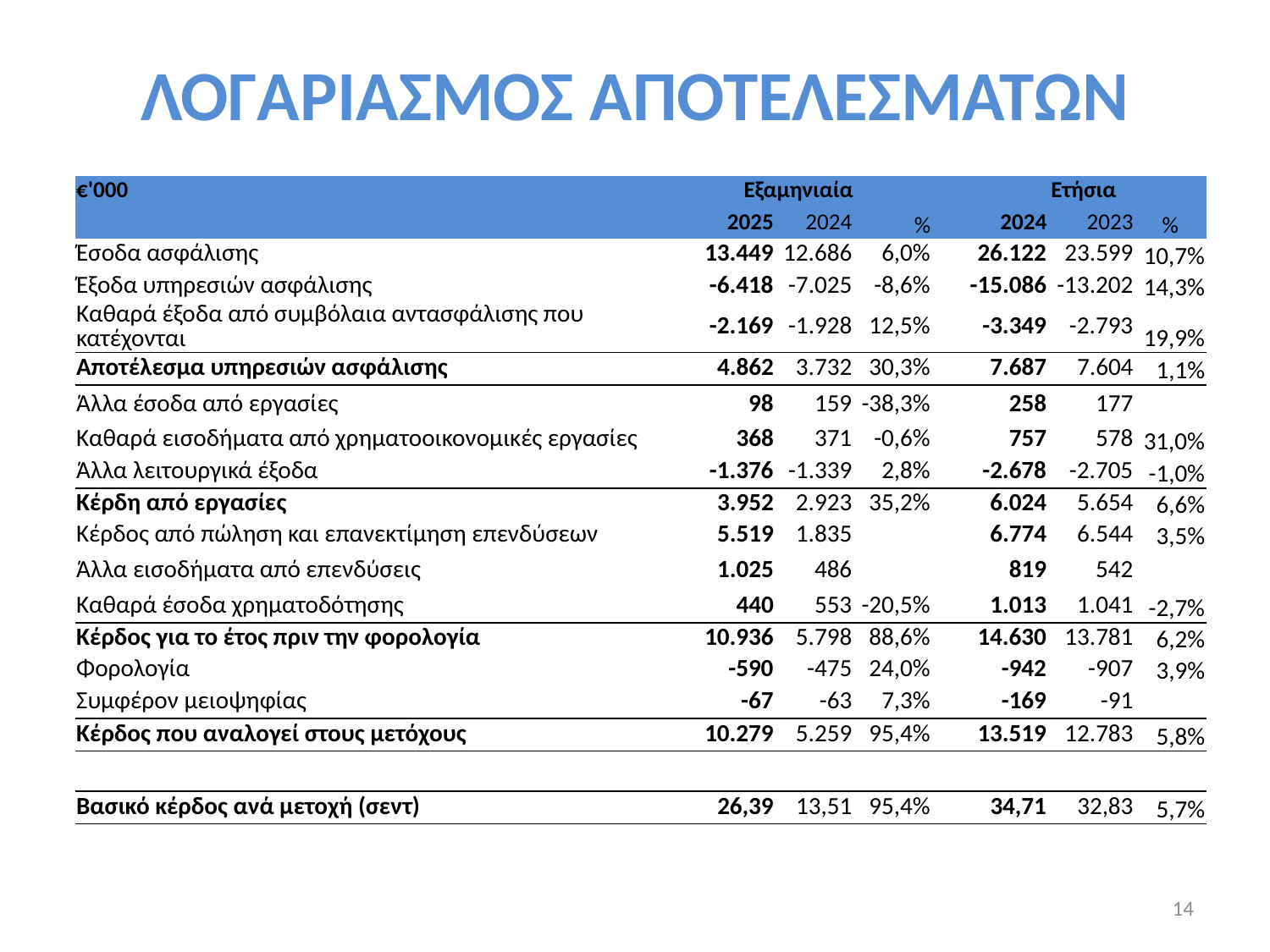

# ΛΟΓΑΡΙΑΣΜΟΣ ΑΠΟΤΕΛΕΣΜΑΤΩΝ
| €'000 | Εξαμηνιαία |  |  |  | Ετήσια |  |  |
| --- | --- | --- | --- | --- | --- | --- | --- |
|  | 2025 | 2024 | % |  | 2024 | 2023 | % |
| Έσοδα ασφάλισης | 13.449 | 12.686 | 6,0% |  | 26.122 | 23.599 | 10,7% |
| Έξοδα υπηρεσιών ασφάλισης | -6.418 | -7.025 | -8,6% |  | -15.086 | -13.202 | 14,3% |
| Καθαρά έξοδα από συμβόλαια αντασφάλισης που κατέχονται | -2.169 | -1.928 | 12,5% |  | -3.349 | -2.793 | 19,9% |
| Αποτέλεσμα υπηρεσιών ασφάλισης | 4.862 | 3.732 | 30,3% |  | 7.687 | 7.604 | 1,1% |
| Άλλα έσοδα από εργασίες | 98 | 159 | -38,3% |  | 258 | 177 |  |
| Καθαρά εισοδήματα από χρηματοοικονομικές εργασίες | 368 | 371 | -0,6% |  | 757 | 578 | 31,0% |
| Άλλα λειτουργικά έξοδα | -1.376 | -1.339 | 2,8% |  | -2.678 | -2.705 | -1,0% |
| Κέρδη από εργασίες | 3.952 | 2.923 | 35,2% |  | 6.024 | 5.654 | 6,6% |
| Κέρδος από πώληση και επανεκτίμηση επενδύσεων | 5.519 | 1.835 |  |  | 6.774 | 6.544 | 3,5% |
| Άλλα εισοδήματα από επενδύσεις | 1.025 | 486 |  |  | 819 | 542 |  |
| Καθαρά έσοδα χρηματοδότησης | 440 | 553 | -20,5% |  | 1.013 | 1.041 | -2,7% |
| Κέρδος για το έτος πριν την φορολογία | 10.936 | 5.798 | 88,6% |  | 14.630 | 13.781 | 6,2% |
| Φορολογία | -590 | -475 | 24,0% |  | -942 | -907 | 3,9% |
| Συμφέρον μειοψηφίας | -67 | -63 | 7,3% |  | -169 | -91 |  |
| Κέρδος που αναλογεί στους μετόχους | 10.279 | 5.259 | 95,4% |  | 13.519 | 12.783 | 5,8% |
|  |  |  |  |  |  |  |  |
| Βασικό κέρδος ανά μετοχή (σεντ) | 26,39 | 13,51 | 95,4% |  | 34,71 | 32,83 | 5,7% |
14